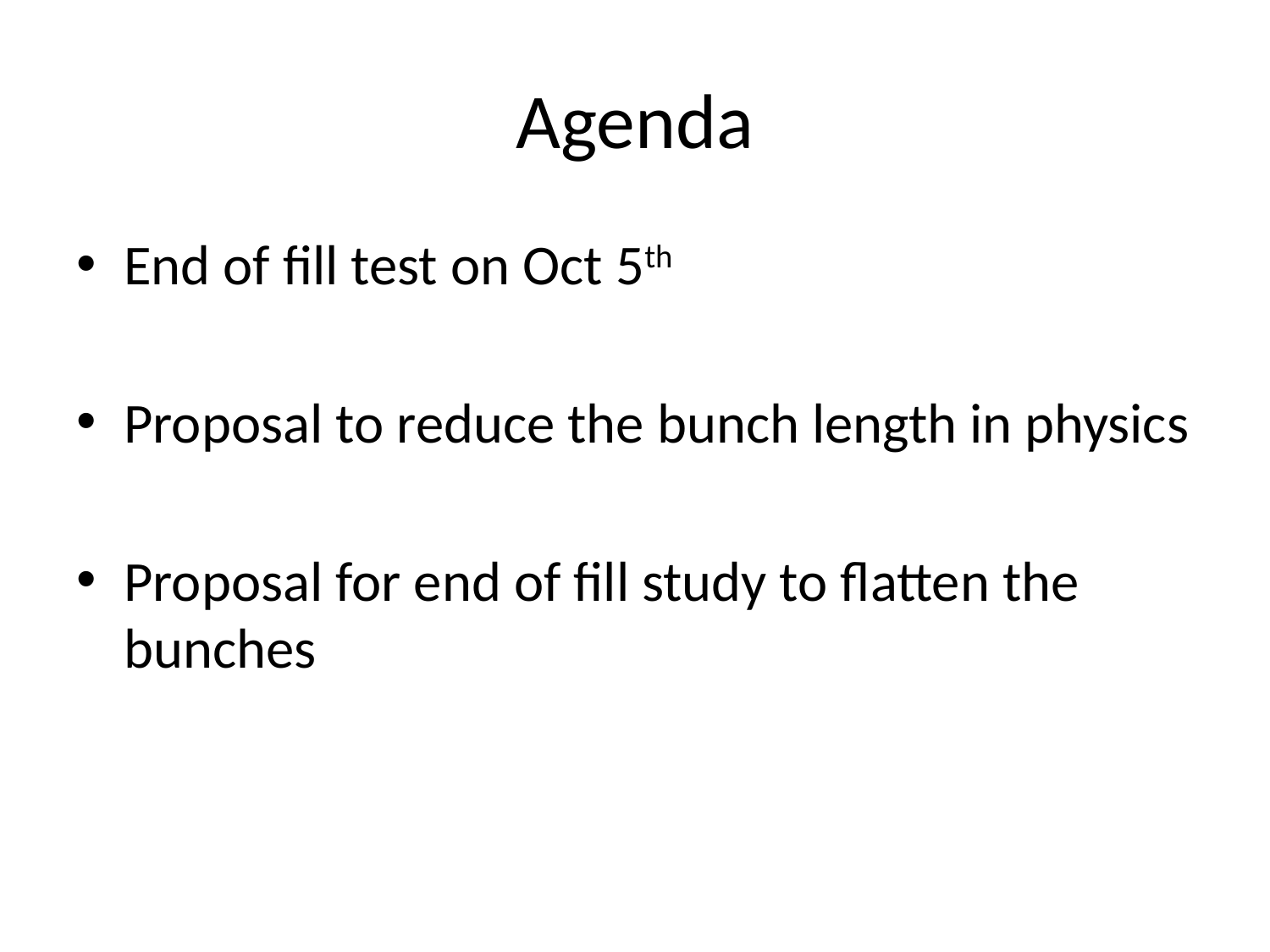

# Agenda
End of fill test on Oct 5th

Proposal to reduce the bunch length in physics

Proposal for end of fill study to flatten the bunches